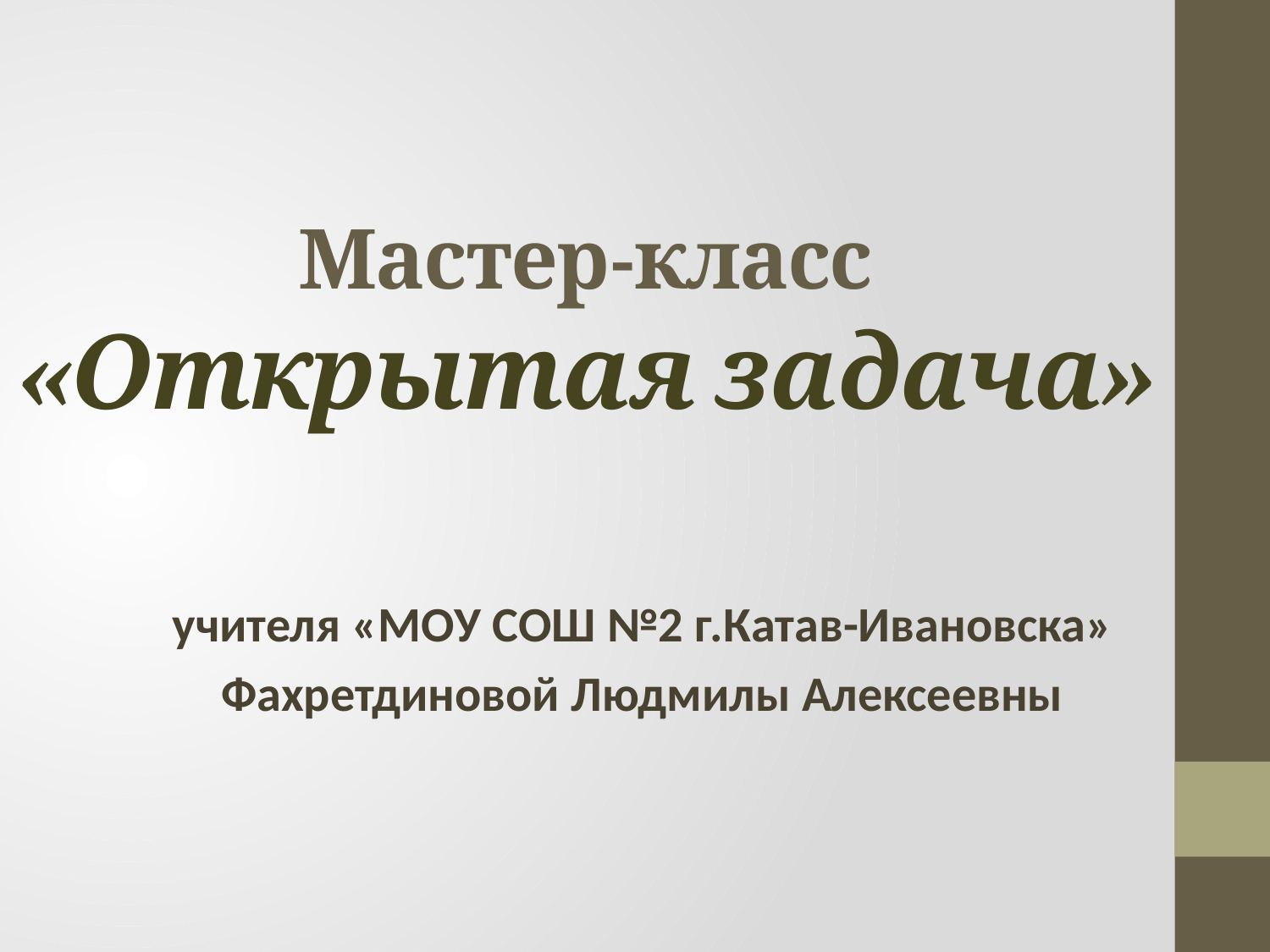

# Мастер-класс «Открытая задача»
учителя «МОУ СОШ №2 г.Катав-Ивановска»
Фахретдиновой Людмилы Алексеевны